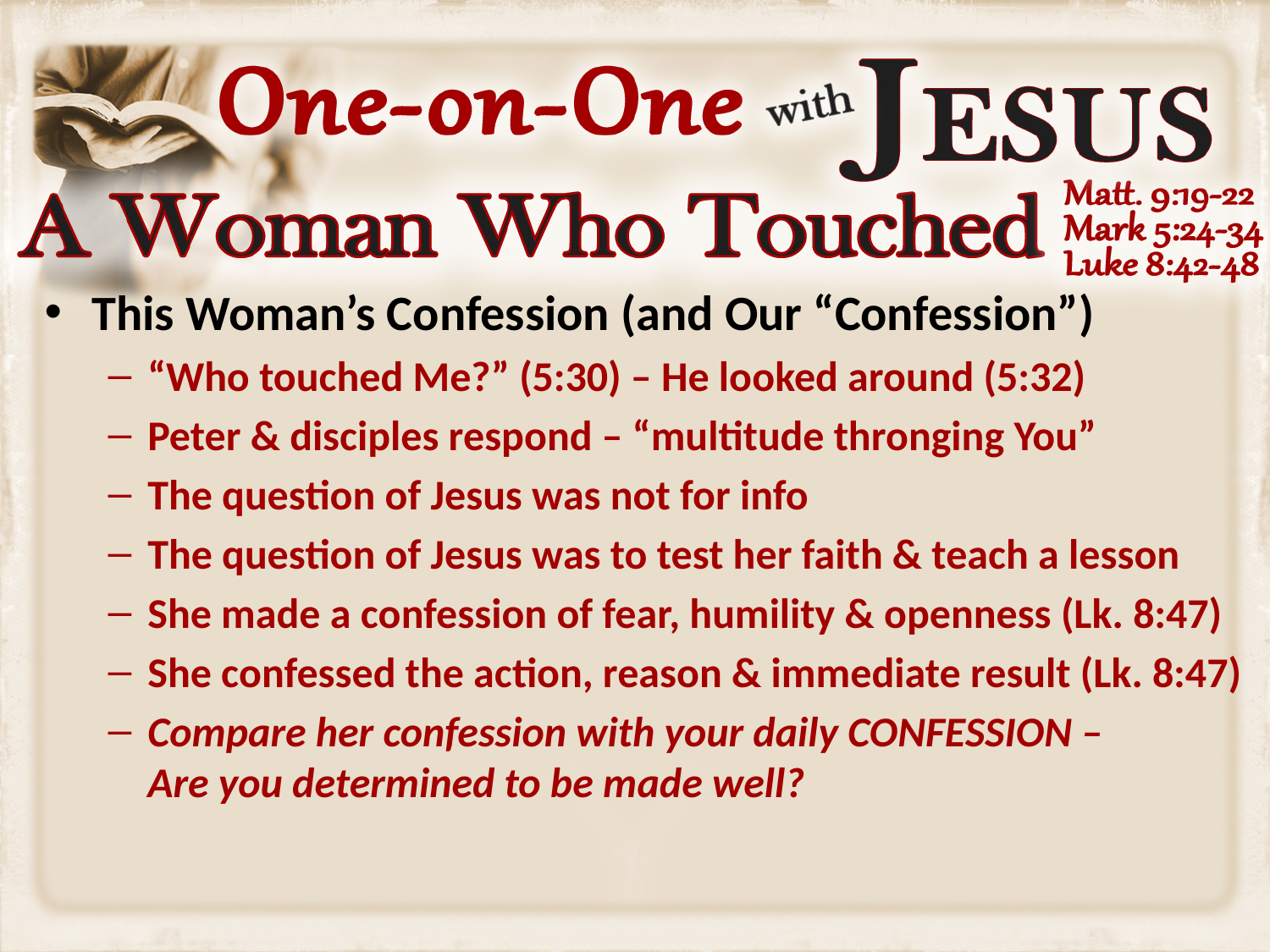

This Woman’s Confession (and Our “Confession”)
“Who touched Me?” (5:30) – He looked around (5:32)
Peter & disciples respond – “multitude thronging You”
The question of Jesus was not for info
The question of Jesus was to test her faith & teach a lesson
She made a confession of fear, humility & openness (Lk. 8:47)
She confessed the action, reason & immediate result (Lk. 8:47)
Compare her confession with your daily CONFESSION –
Are you determined to be made well?